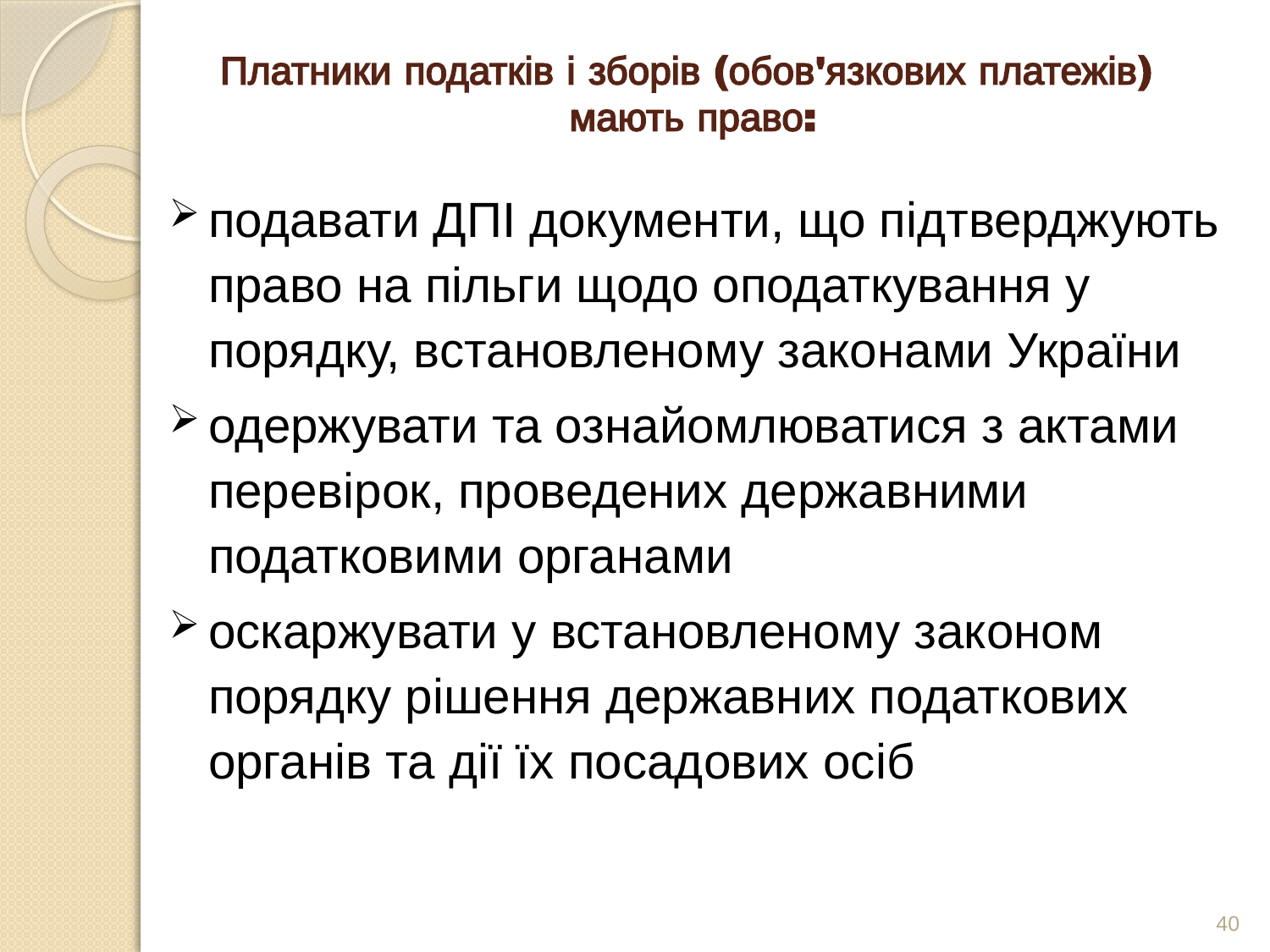

# Платники податків і зборів (обов'язкових платежів) мають право:
подавати ДПІ документи, що підтверджують право на пільги щодо оподаткування у порядку, встановленому законами України
одержувати та ознайомлюватися з актами перевірок, проведених державними податковими органами
оскаржувати у встановленому законом порядку рішення державних податкових органів та дії їх посадових осіб
40